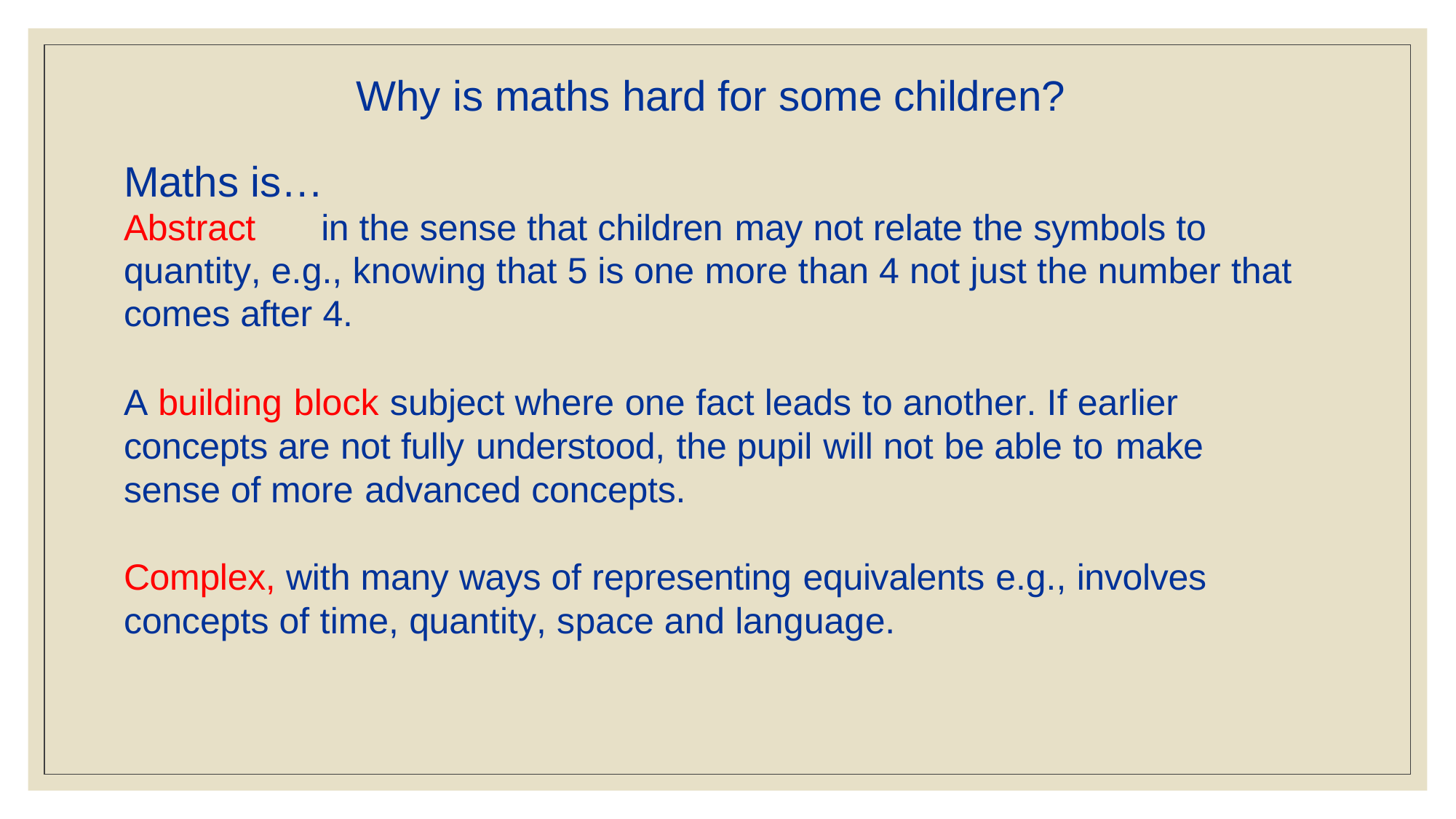

Why is maths hard for some children?
Maths is…
Abstract	in the sense that children may not relate the symbols to quantity, e.g., knowing that 5 is one more than 4 not just the number that comes after 4.

A building block subject where one fact leads to another. If earlier concepts are not fully understood, the pupil will not be able to make sense of more advanced concepts.

Complex, with many ways of representing equivalents e.g., involves concepts of time, quantity, space and language.